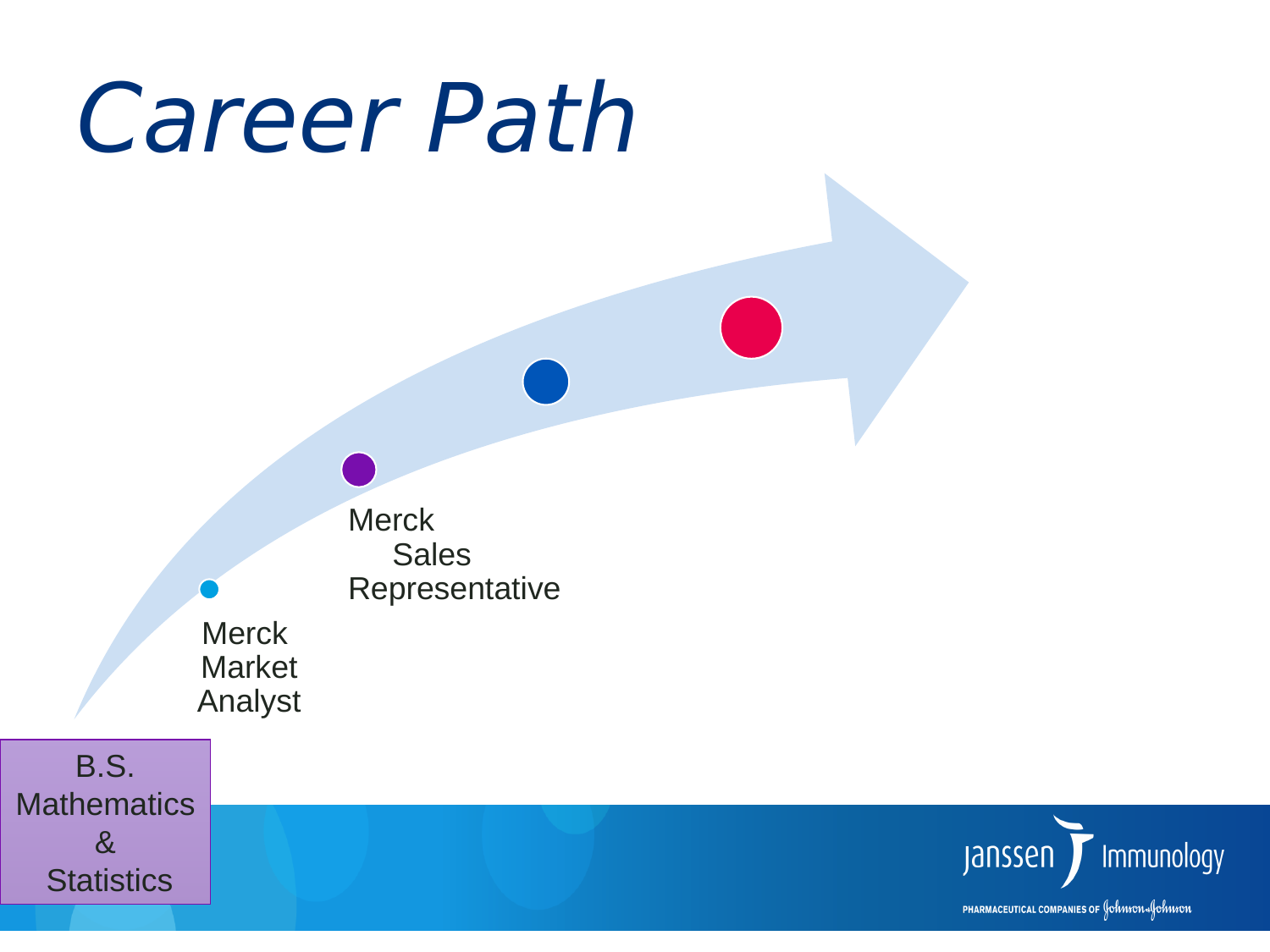

# Career Path
Merck  Market Analyst
Merck                     Sales Representative

B.S. Mathematics &
 Statistics